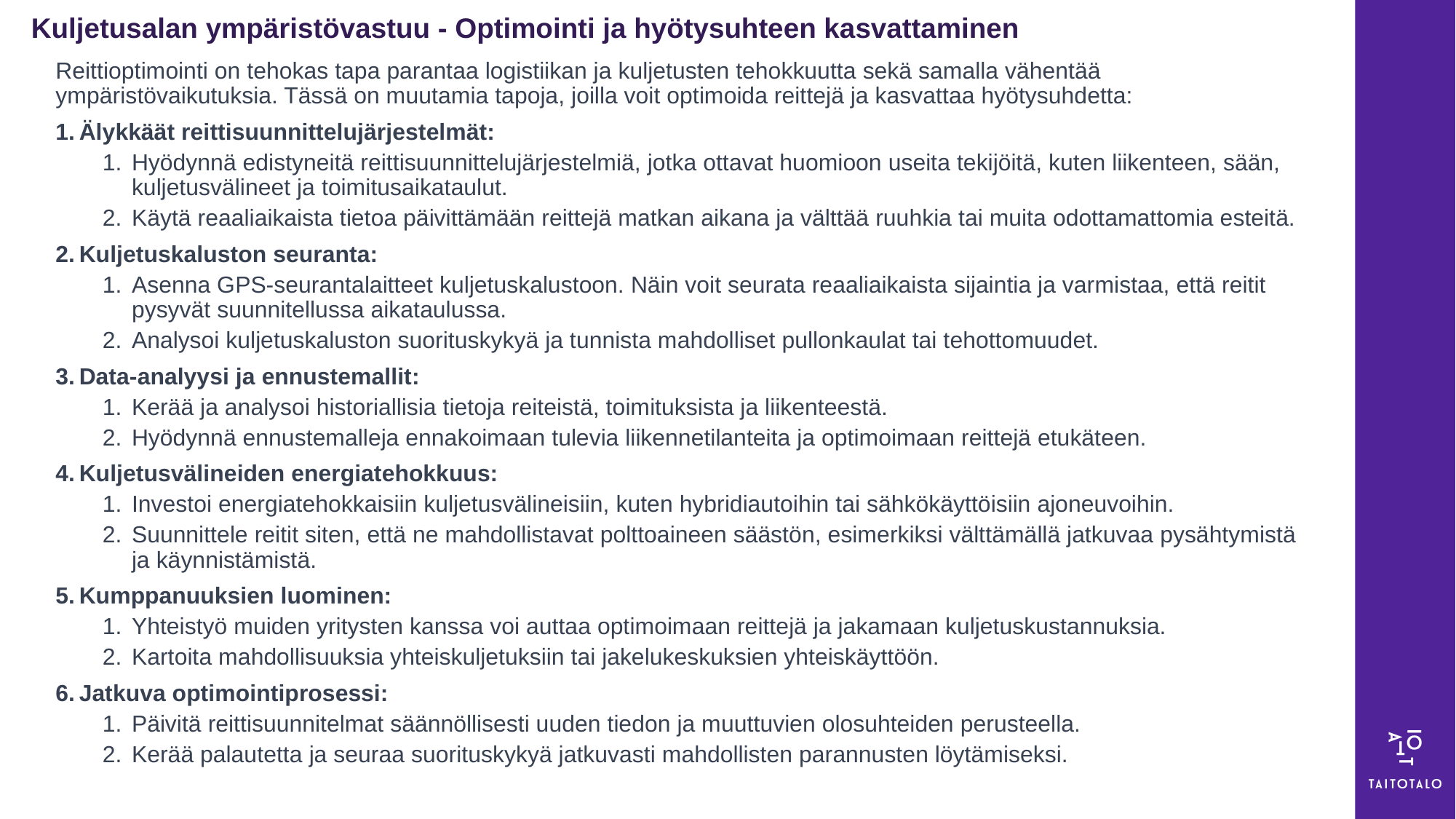

# Kuljetusalan ympäristövastuu - Optimointi ja hyötysuhteen kasvattaminen
Reittioptimointi on tehokas tapa parantaa logistiikan ja kuljetusten tehokkuutta sekä samalla vähentää ympäristövaikutuksia. Tässä on muutamia tapoja, joilla voit optimoida reittejä ja kasvattaa hyötysuhdetta:
Älykkäät reittisuunnittelujärjestelmät:
Hyödynnä edistyneitä reittisuunnittelujärjestelmiä, jotka ottavat huomioon useita tekijöitä, kuten liikenteen, sään, kuljetusvälineet ja toimitusaikataulut.
Käytä reaaliaikaista tietoa päivittämään reittejä matkan aikana ja välttää ruuhkia tai muita odottamattomia esteitä.
Kuljetuskaluston seuranta:
Asenna GPS-seurantalaitteet kuljetuskalustoon. Näin voit seurata reaaliaikaista sijaintia ja varmistaa, että reitit pysyvät suunnitellussa aikataulussa.
Analysoi kuljetuskaluston suorituskykyä ja tunnista mahdolliset pullonkaulat tai tehottomuudet.
Data-analyysi ja ennustemallit:
Kerää ja analysoi historiallisia tietoja reiteistä, toimituksista ja liikenteestä.
Hyödynnä ennustemalleja ennakoimaan tulevia liikennetilanteita ja optimoimaan reittejä etukäteen.
Kuljetusvälineiden energiatehokkuus:
Investoi energiatehokkaisiin kuljetusvälineisiin, kuten hybridiautoihin tai sähkökäyttöisiin ajoneuvoihin.
Suunnittele reitit siten, että ne mahdollistavat polttoaineen säästön, esimerkiksi välttämällä jatkuvaa pysähtymistä ja käynnistämistä.
Kumppanuuksien luominen:
Yhteistyö muiden yritysten kanssa voi auttaa optimoimaan reittejä ja jakamaan kuljetuskustannuksia.
Kartoita mahdollisuuksia yhteiskuljetuksiin tai jakelukeskuksien yhteiskäyttöön.
Jatkuva optimointiprosessi:
Päivitä reittisuunnitelmat säännöllisesti uuden tiedon ja muuttuvien olosuhteiden perusteella.
Kerää palautetta ja seuraa suorituskykyä jatkuvasti mahdollisten parannusten löytämiseksi.